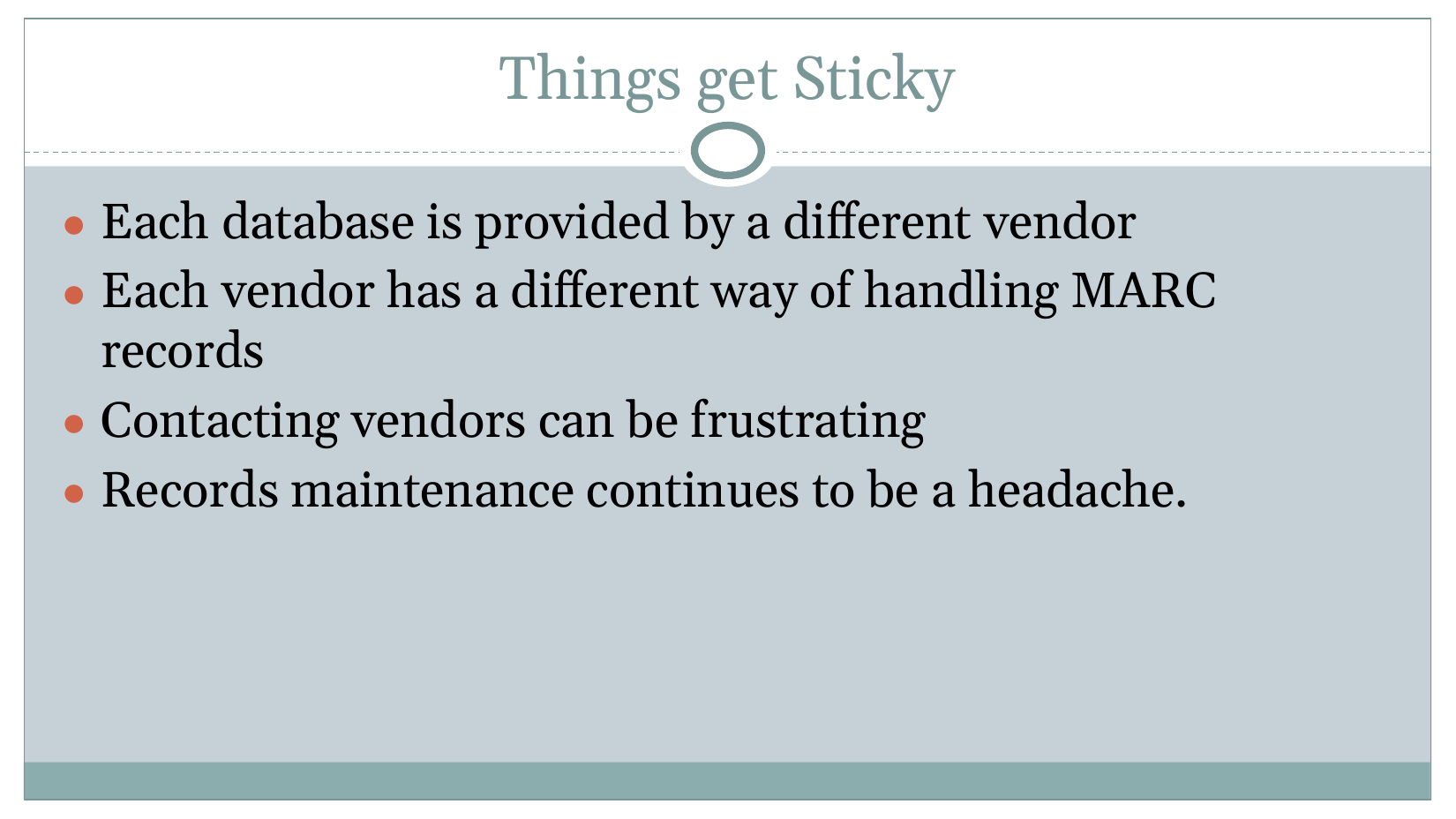

# Things get Sticky
Each database is provided by a different vendor
Each vendor has a different way of handling MARC records
Contacting vendors can be frustrating
Records maintenance continues to be a headache.